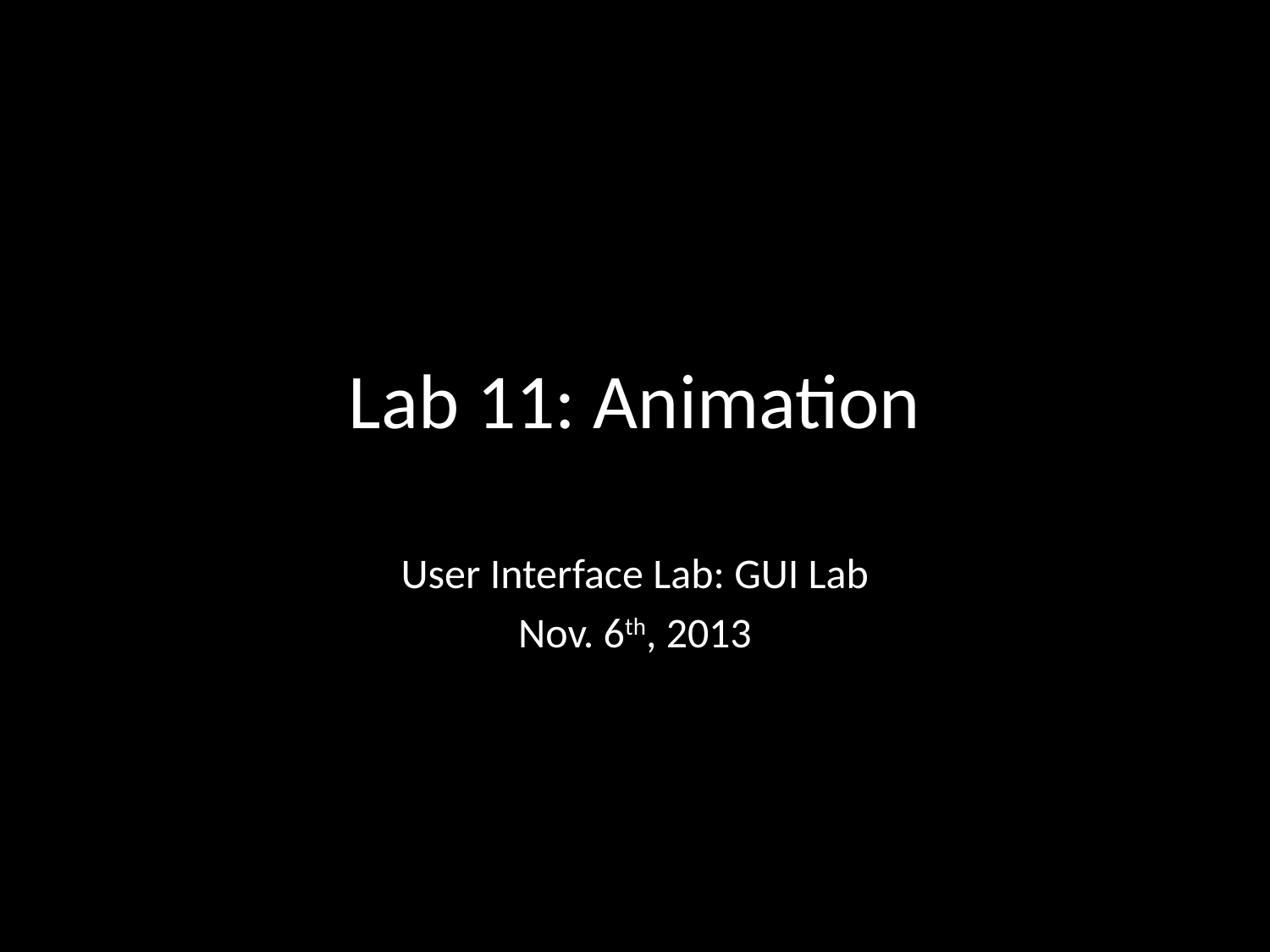

# Lab 11: Animation
User Interface Lab: GUI Lab
Nov. 6th, 2013